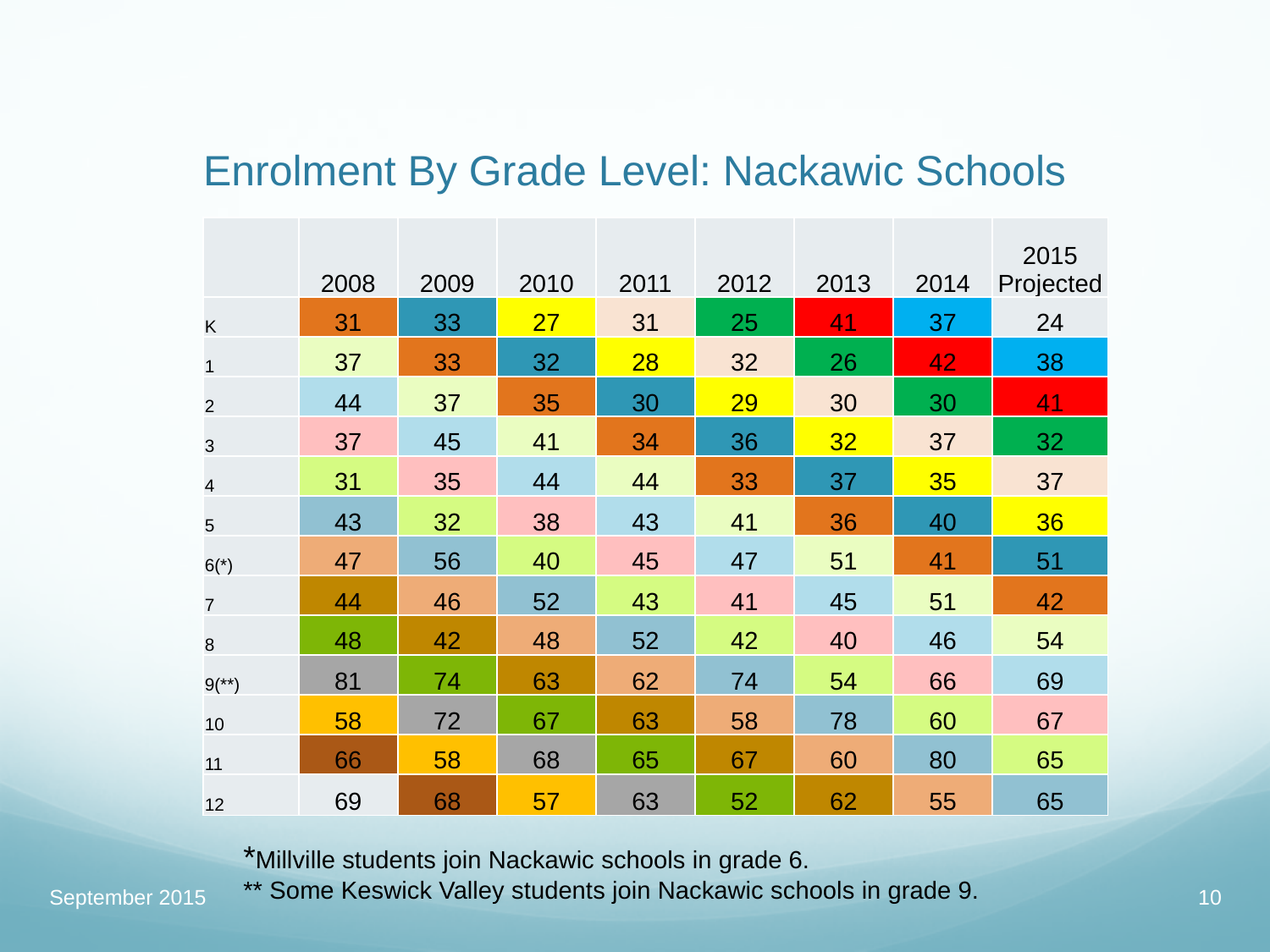

# Enrolment By Grade Level: Nackawic Schools
|  | 2008 | 2009 | 2010 | 2011 | 2012 | 2013 | 2014 | 2015 Projected |
| --- | --- | --- | --- | --- | --- | --- | --- | --- |
| K | 31 | 33 | 27 | 31 | 25 | 41 | 37 | 24 |
| 1 | 37 | 33 | 32 | 28 | 32 | 26 | 42 | 38 |
| 2 | 44 | 37 | 35 | 30 | 29 | 30 | 30 | 41 |
| 3 | 37 | 45 | 41 | 34 | 36 | 32 | 37 | 32 |
| 4 | 31 | 35 | 44 | 44 | 33 | 37 | 35 | 37 |
| 5 | 43 | 32 | 38 | 43 | 41 | 36 | 40 | 36 |
| 6(\*) | 47 | 56 | 40 | 45 | 47 | 51 | 41 | 51 |
| 7 | 44 | 46 | 52 | 43 | 41 | 45 | 51 | 42 |
| 8 | 48 | 42 | 48 | 52 | 42 | 40 | 46 | 54 |
| 9(\*\*) | 81 | 74 | 63 | 62 | 74 | 54 | 66 | 69 |
| 10 | 58 | 72 | 67 | 63 | 58 | 78 | 60 | 67 |
| 11 | 66 | 58 | 68 | 65 | 67 | 60 | 80 | 65 |
| 12 | 69 | 68 | 57 | 63 | 52 | 62 | 55 | 65 |
*Millville students join Nackawic schools in grade 6.
** Some Keswick Valley students join Nackawic schools in grade 9.
September 2015
10